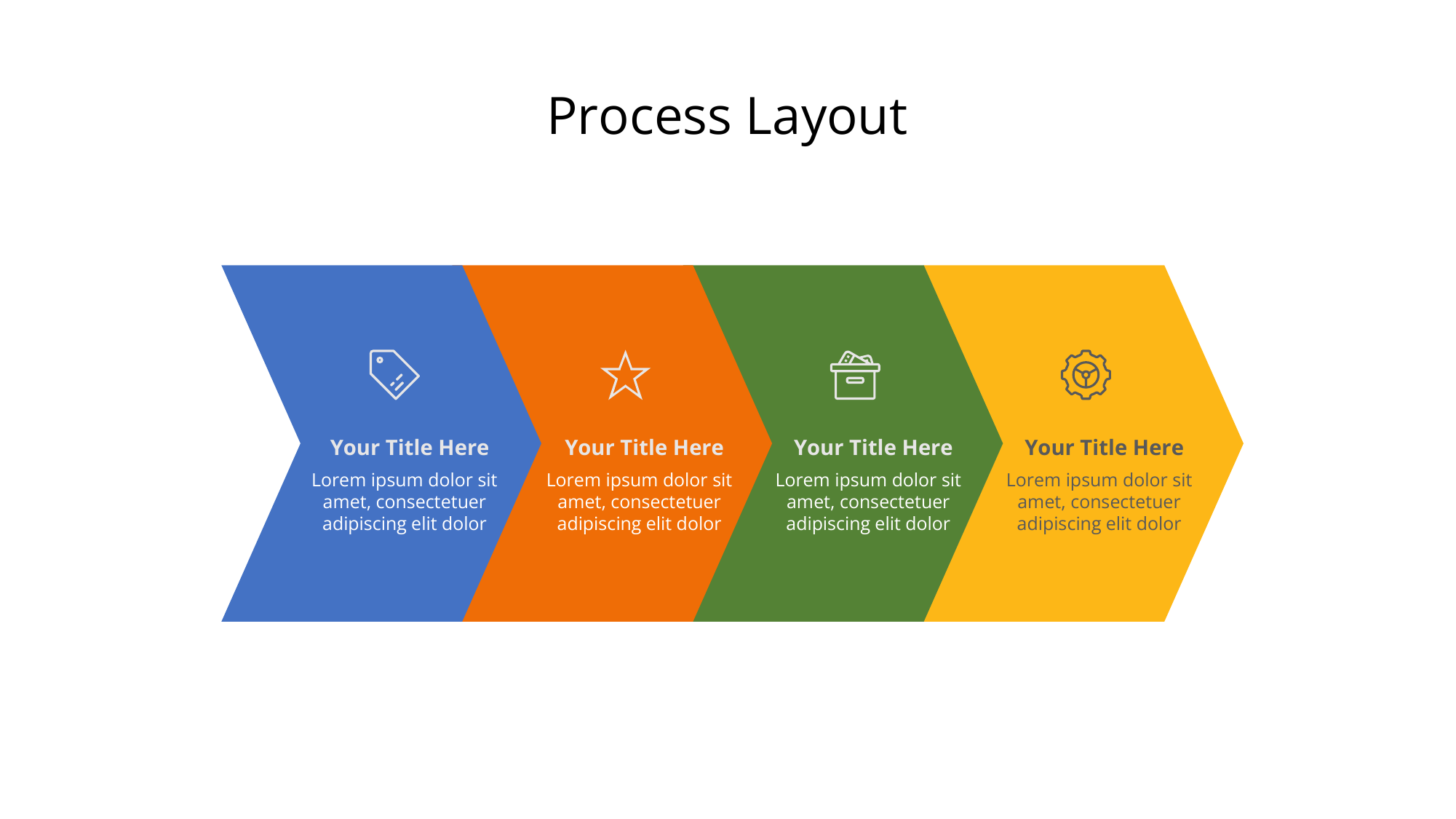

Process Layout

Your Title Here
Your Title Here
Your Title Here
Your Title Here
Lorem ipsum dolor sit amet, consectetuer adipiscing elit dolor
Lorem ipsum dolor sit amet, consectetuer adipiscing elit dolor
Lorem ipsum dolor sit amet, consectetuer adipiscing elit dolor
Lorem ipsum dolor sit amet, consectetuer adipiscing elit dolor